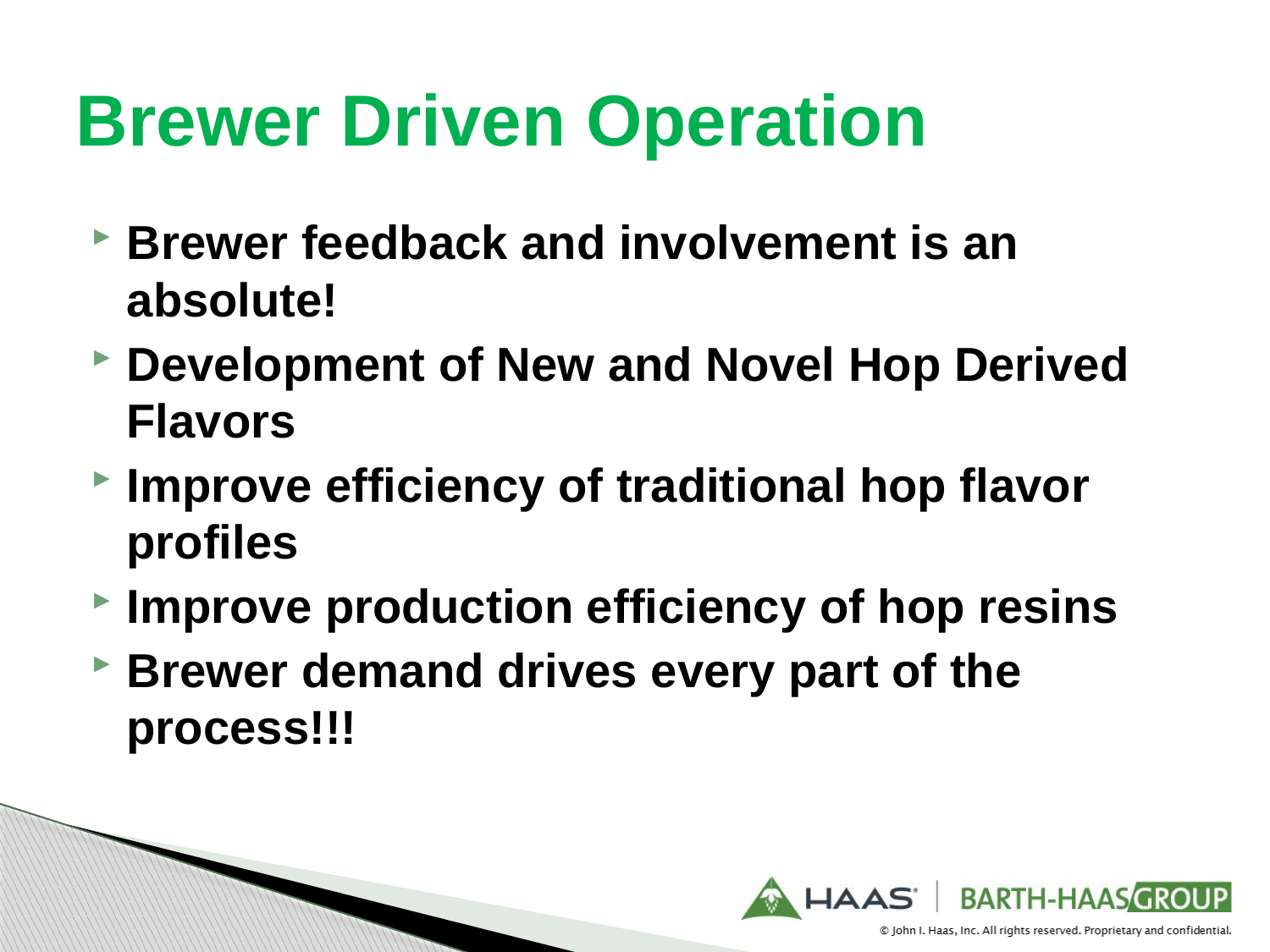

# Brewer Driven Operation
Brewer feedback and involvement is an absolute!
Development of New and Novel Hop Derived Flavors
Improve efficiency of traditional hop flavor profiles
Improve production efficiency of hop resins
Brewer demand drives every part of the process!!!